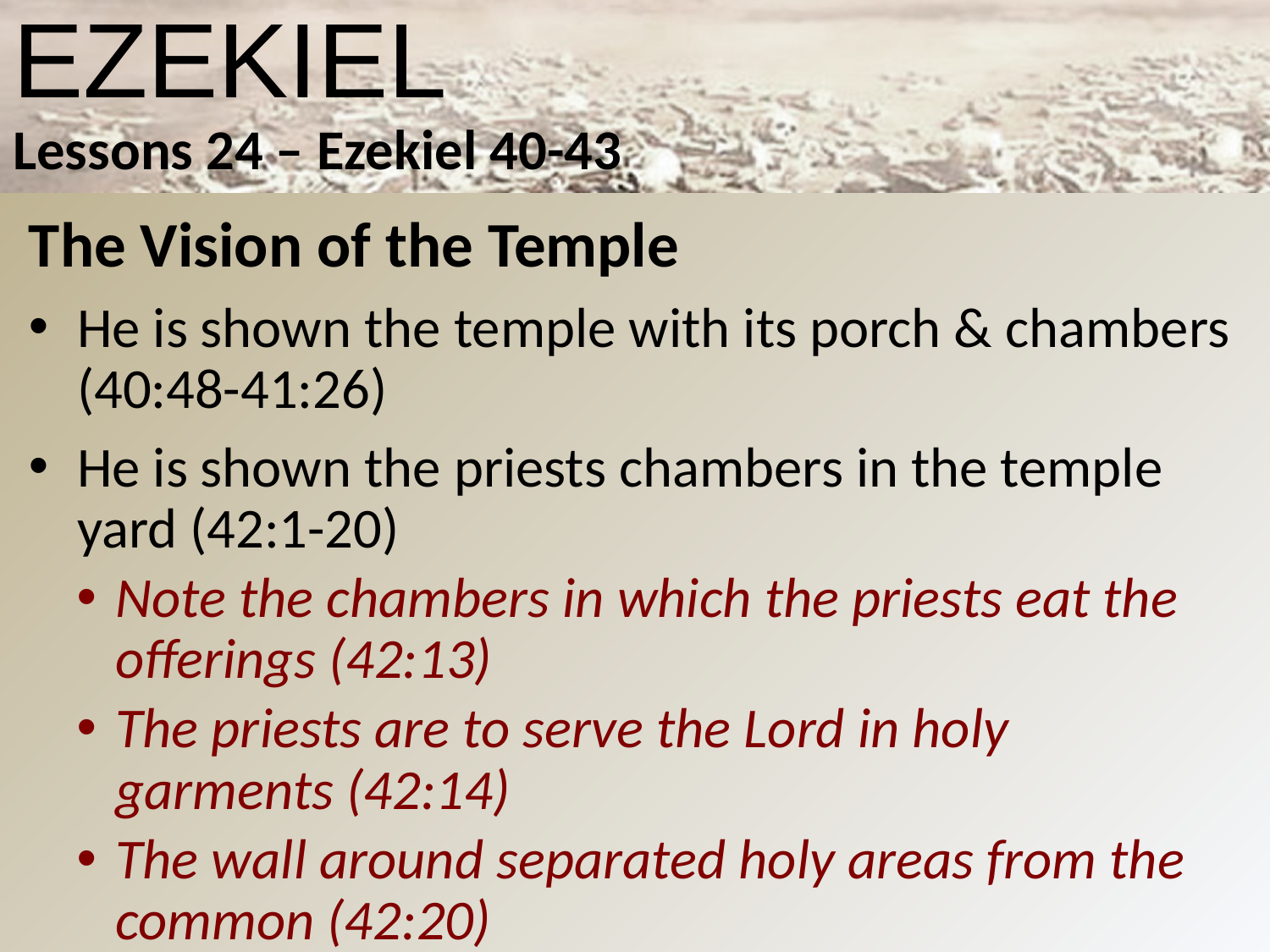

# Ezekiel Lessons 24 – Ezekiel 40-43
The Vision of the Temple
He is shown the temple with its porch & chambers (40:48-41:26)
He is shown the priests chambers in the temple yard (42:1-20)
Note the chambers in which the priests eat the offerings (42:13)
The priests are to serve the Lord in holy garments (42:14)
The wall around separated holy areas from the common (42:20)